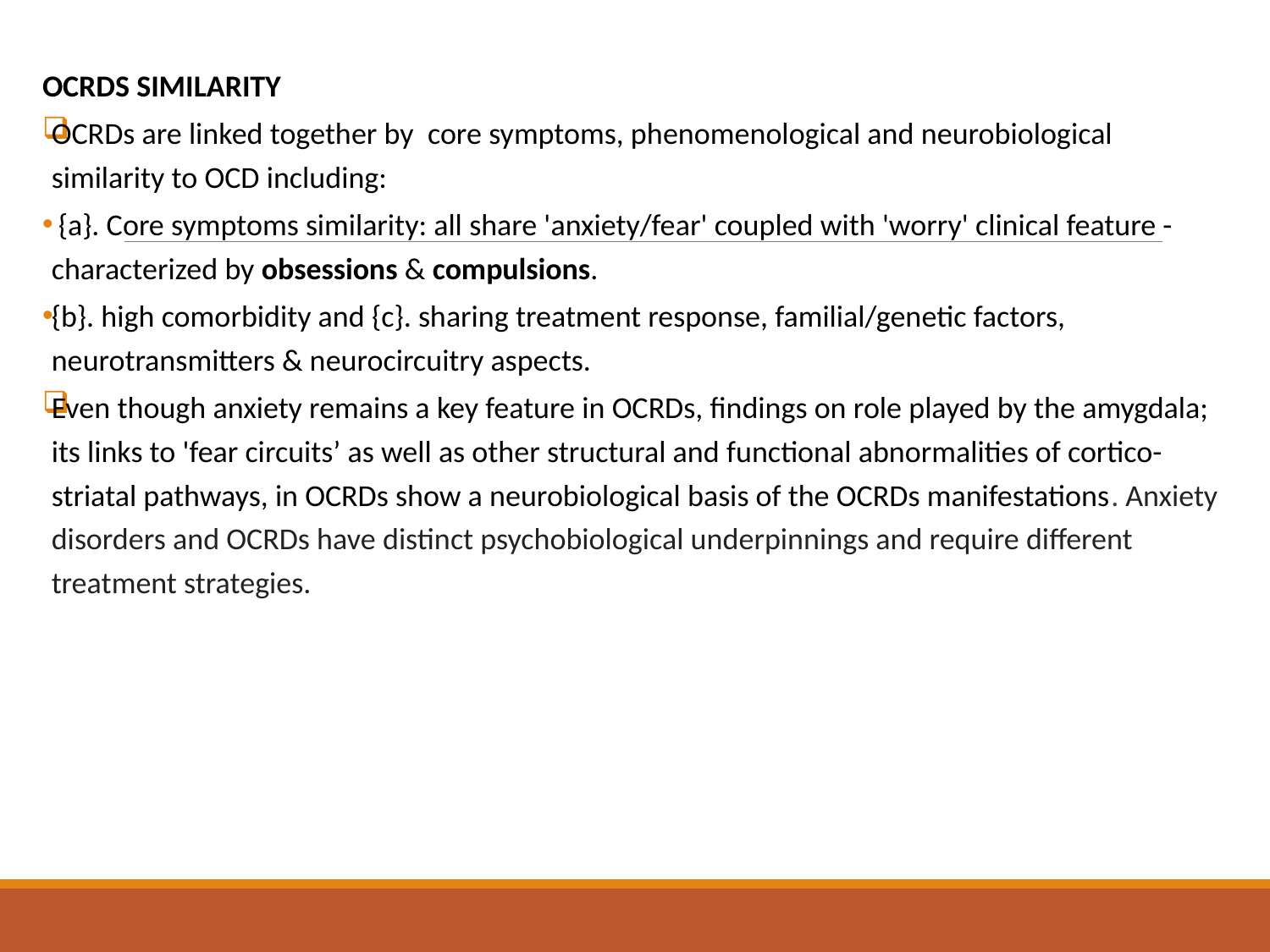

OCRDS SIMILARITY
OCRDs are linked together by  core symptoms, phenomenological and neurobiological similarity to OCD including:
 {a}. Core symptoms similarity: all share 'anxiety/fear' coupled with 'worry' clinical feature -characterized by obsessions & compulsions.
{b}. high comorbidity and {c}. sharing treatment response, familial/genetic factors, neurotransmitters & neurocircuitry aspects.
Even though anxiety remains a key feature in OCRDs, findings on role played by the amygdala; its links to 'fear circuits’ as well as other structural and functional abnormalities of cortico-striatal pathways, in OCRDs show a neurobiological basis of the OCRDs manifestations. Anxiety disorders and OCRDs have distinct psychobiological underpinnings and require different treatment strategies.